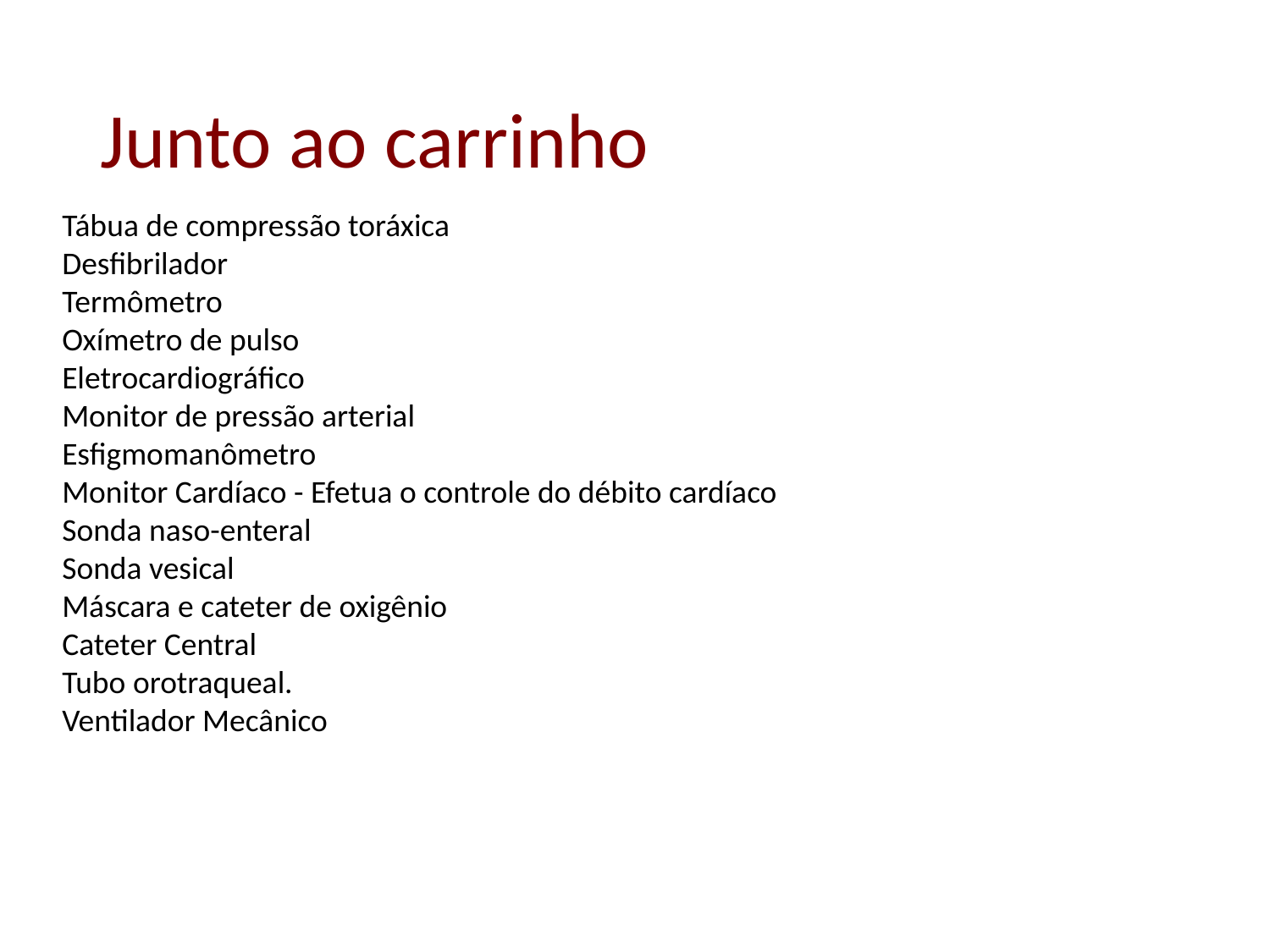

# Junto ao carrinho
Tábua de compressão toráxica
Desfibrilador
Termômetro
Oxímetro de pulso
Eletrocardiográfico
Monitor de pressão arterial
Esfigmomanômetro
Monitor Cardíaco - Efetua o controle do débito cardíaco
Sonda naso-enteral
Sonda vesical
Máscara e cateter de oxigênio
Cateter Central
Tubo orotraqueal.
Ventilador Mecânico